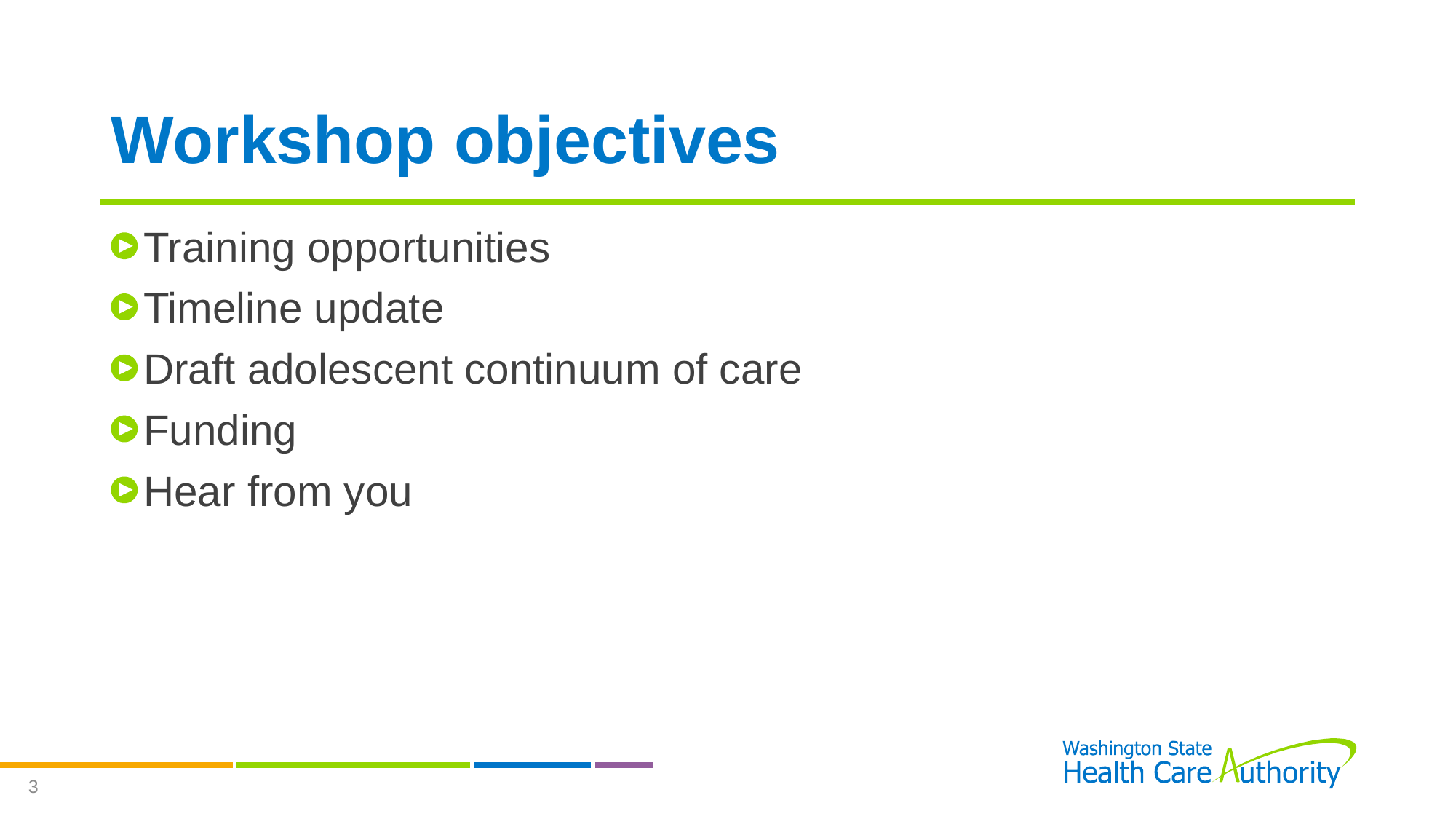

# Workshop objectives
Training opportunities
Timeline update
Draft adolescent continuum of care
Funding
Hear from you
3